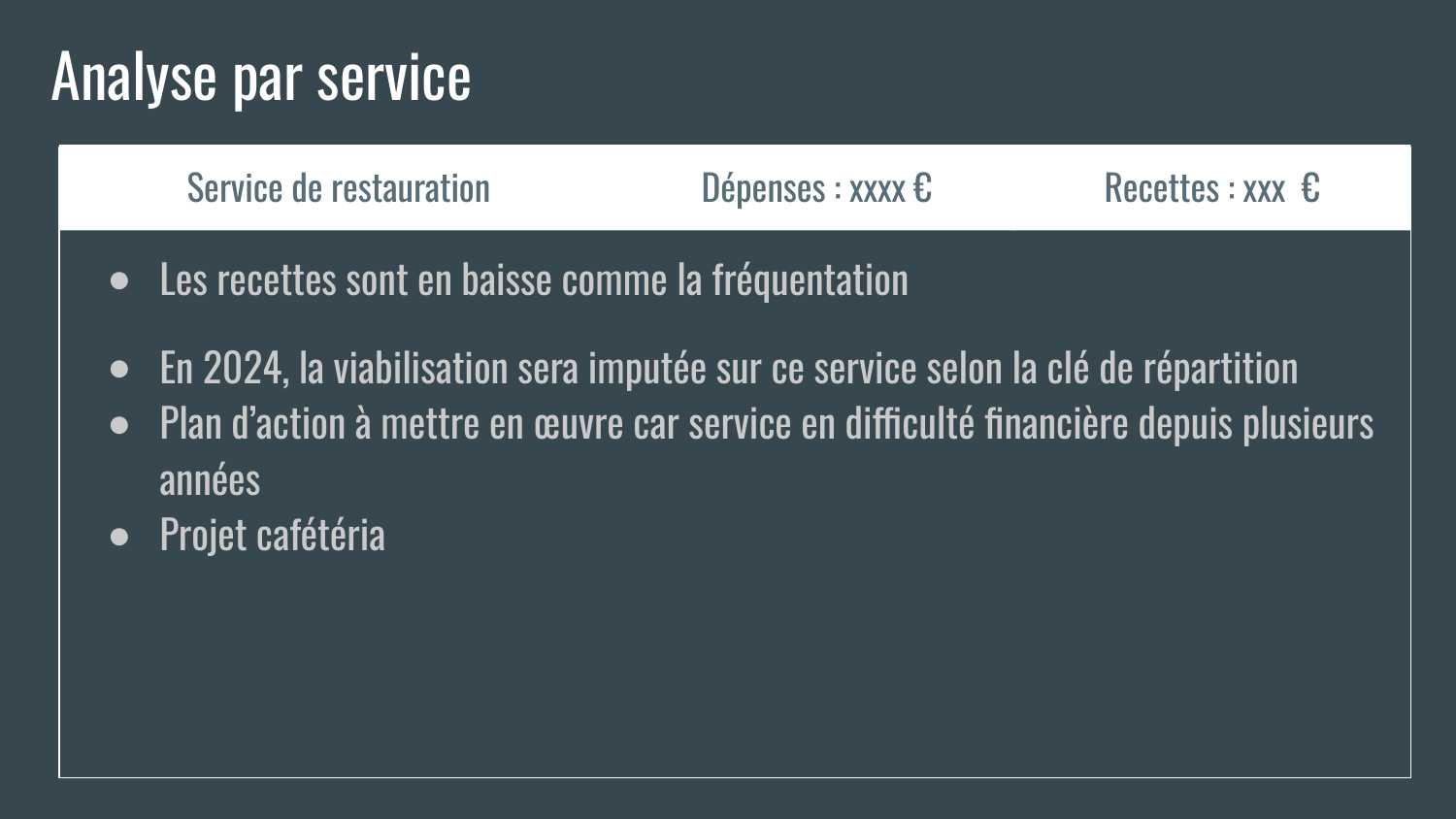

# Analyse par service
Service de restauration
Dépenses : xxxx €
Recettes : xxx  €

Élément 1
Les recettes sont en baisse comme la fréquentation
En 2024, la viabilisation sera imputée sur ce service selon la clé de répartition
Plan d’action à mettre en œuvre car service en difficulté financière depuis plusieurs années
Projet cafétéria